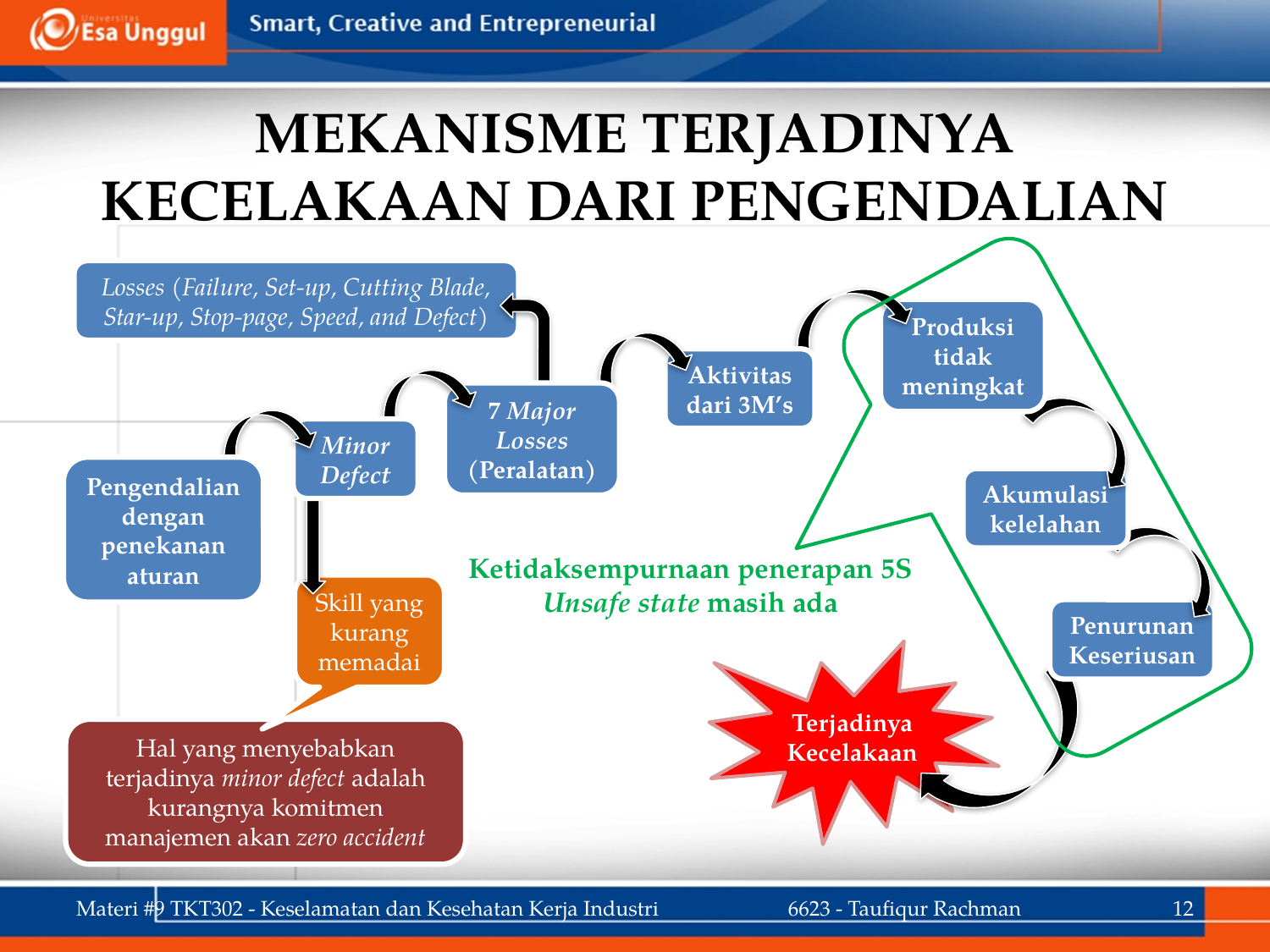

# Mekanisme Terjadinya Kecelakaan Dari Pengendalian

Losses (Failure, Set-up, Cutting Blade, Star-up, Stop-page, Speed, and Defect)

Produksi tidak meningkat

Aktivitas dari 3M’s

7 Major Losses (Peralatan)

Minor Defect
Pengendalian dengan penekanan aturan
Akumulasi kelelahan

Ketidaksempurnaan penerapan 5S
Unsafe state masih ada

Skill yang kurang memadai
Penurunan Keseriusan
Terjadinya Kecelakaan

Hal yang menyebabkan terjadinya minor defect adalah kurangnya komitmen manajemen akan zero accident
Materi #9 TKT302 - Keselamatan dan Kesehatan Kerja Industri
6623 - Taufiqur Rachman
12